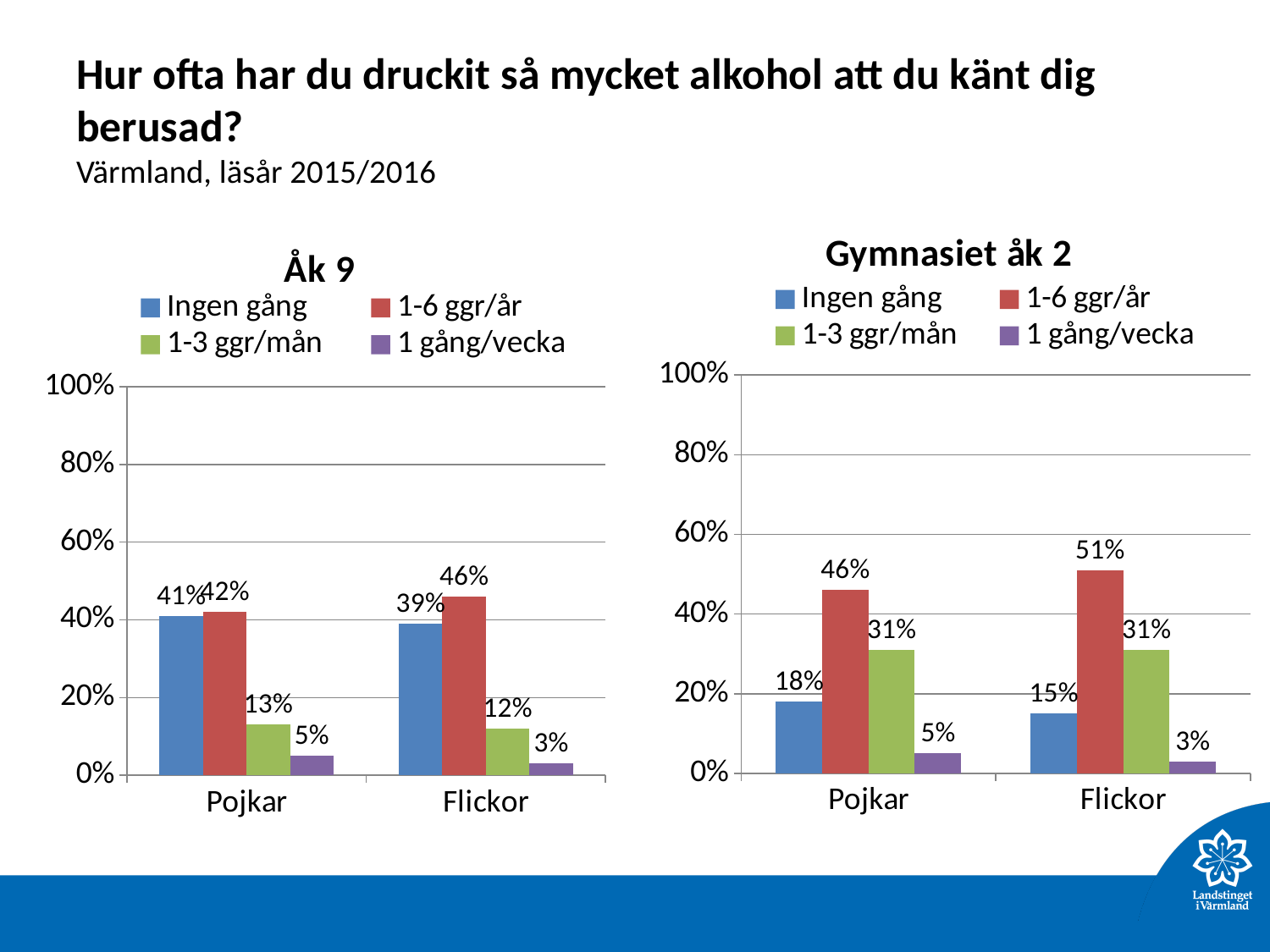

# Hur ofta har du druckit så mycket alkohol att du känt dig berusad? Värmland, läsår 2015/2016

### Chart: Gymnasiet åk 2

| Category | Ingen gång | 1-6 ggr/år | 1-3 ggr/mån | 1 gång/vecka |
|---|---|---|---|---|
| Pojkar | 0.18 | 0.46 | 0.31 | 0.05 |
| Flickor | 0.15 | 0.51 | 0.31 | 0.03 |

### Chart: Åk 9

| Category | Ingen gång | 1-6 ggr/år | 1-3 ggr/mån | 1 gång/vecka |
|---|---|---|---|---|
| Pojkar | 0.41 | 0.42 | 0.13 | 0.05 |
| Flickor | 0.39 | 0.46 | 0.12 | 0.03 |